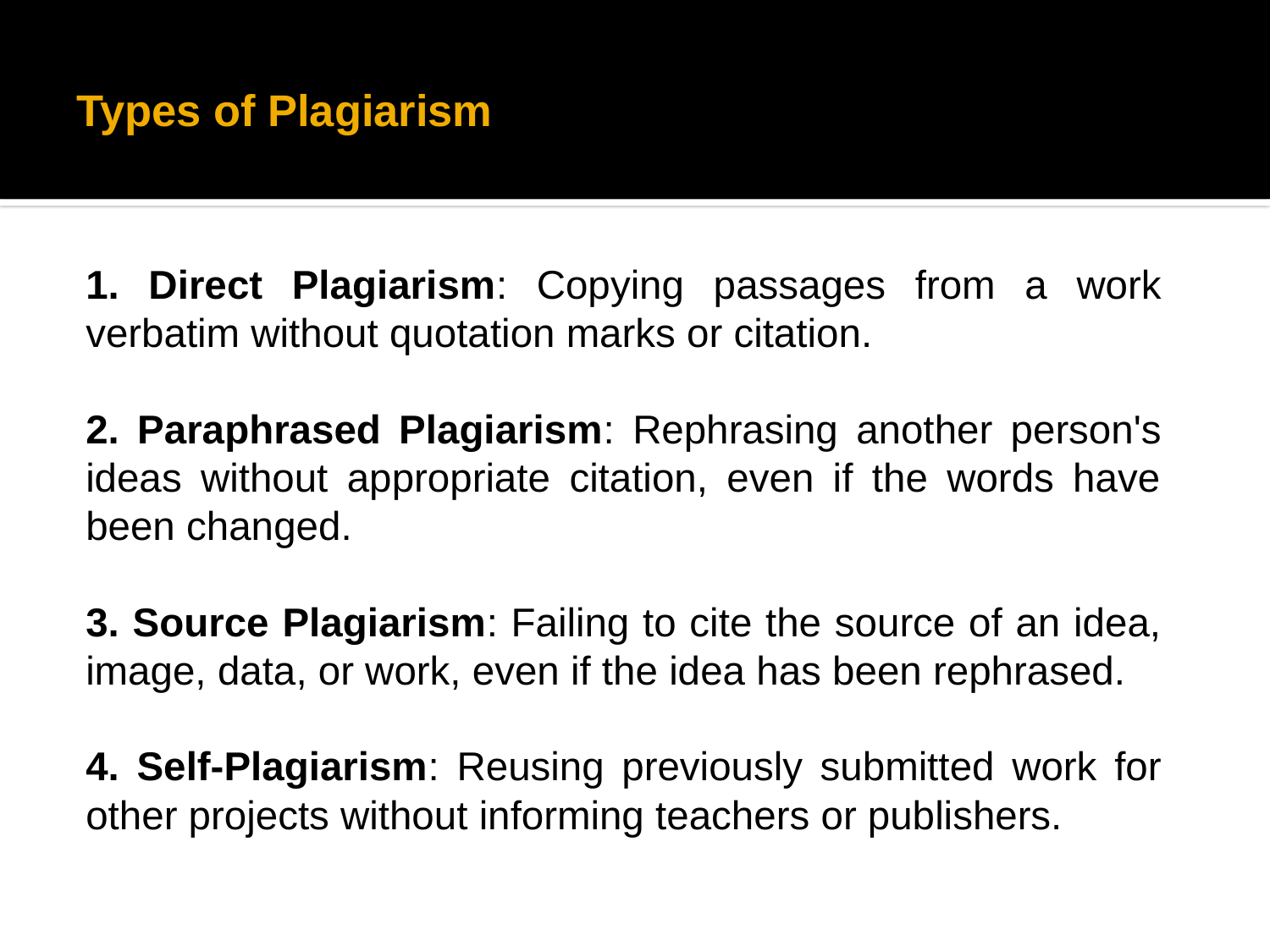

# Types of Plagiarism
1. Direct Plagiarism: Copying passages from a work verbatim without quotation marks or citation.

2. Paraphrased Plagiarism: Rephrasing another person's ideas without appropriate citation, even if the words have been changed.

3. Source Plagiarism: Failing to cite the source of an idea, image, data, or work, even if the idea has been rephrased.

4. Self-Plagiarism: Reusing previously submitted work for other projects without informing teachers or publishers.